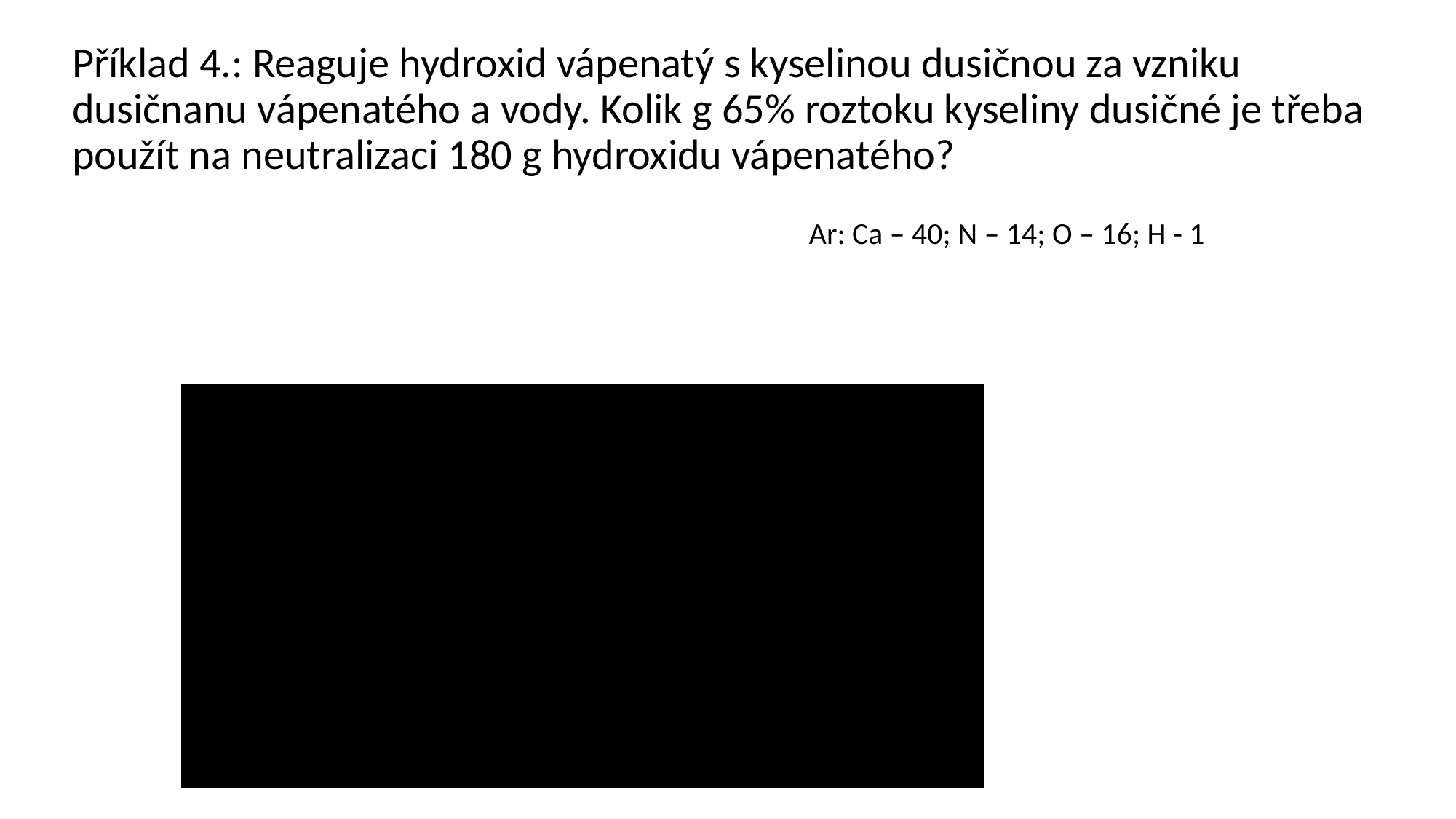

# Příklad 4.: Reaguje hydroxid vápenatý s kyselinou dusičnou za vzniku dusičnanu vápenatého a vody. Kolik g 65% roztoku kyseliny dusičné je třeba použít na neutralizaci 180 g hydroxidu vápenatého?
Ar: Ca – 40; N – 14; O – 16; H - 1

Ca(OH)2 + 2 HNO3 → Ca(NO3)2 + 2 H2O
Řešení: 471 g